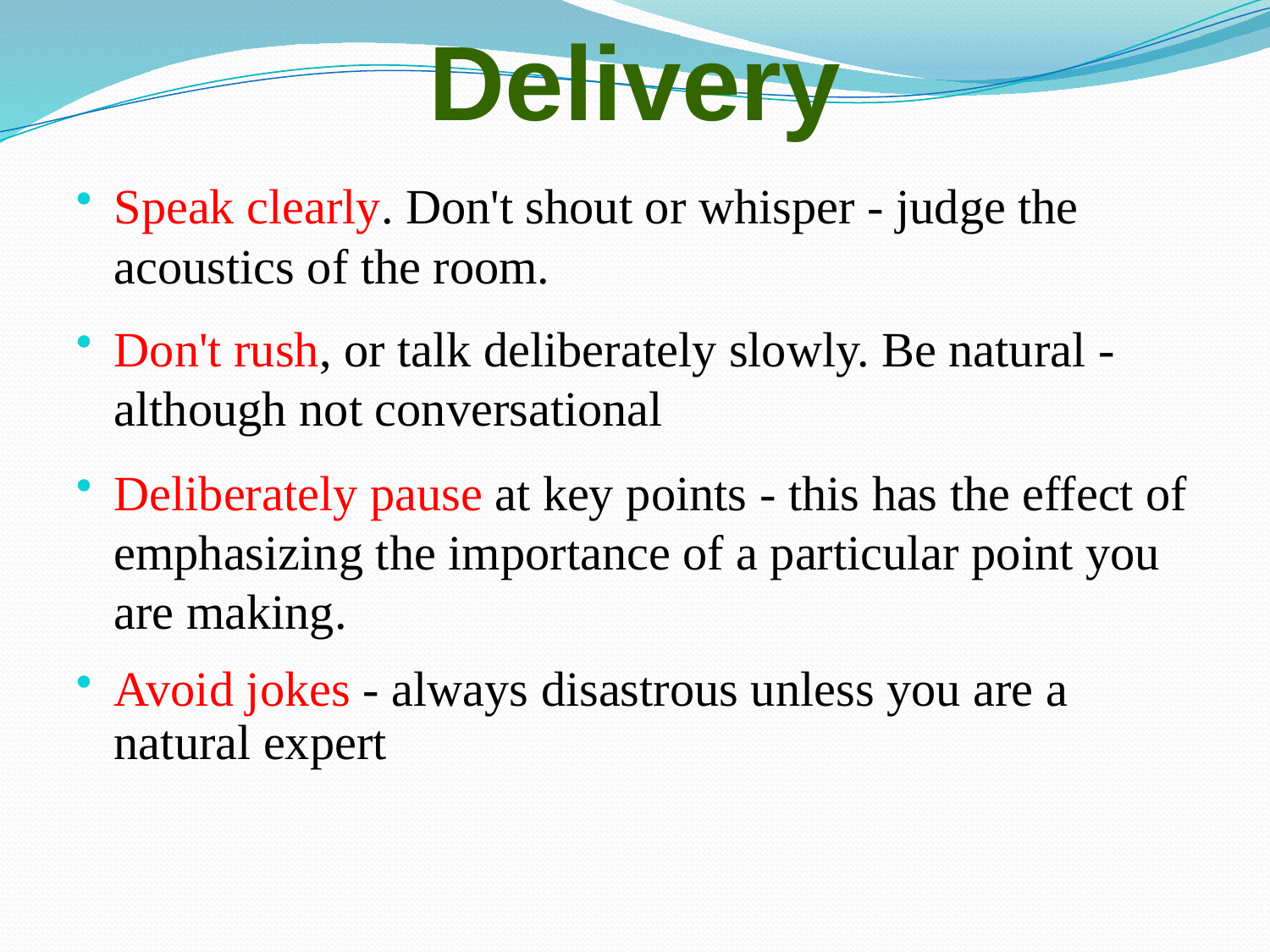

# Delivery
Speak clearly. Don't shout or whisper - judge the acoustics of the room.
Don't rush, or talk deliberately slowly. Be natural - although not conversational
Deliberately pause at key points - this has the effect of emphasizing the importance of a particular point you are making.
Avoid jokes - always disastrous unless you are a natural expert